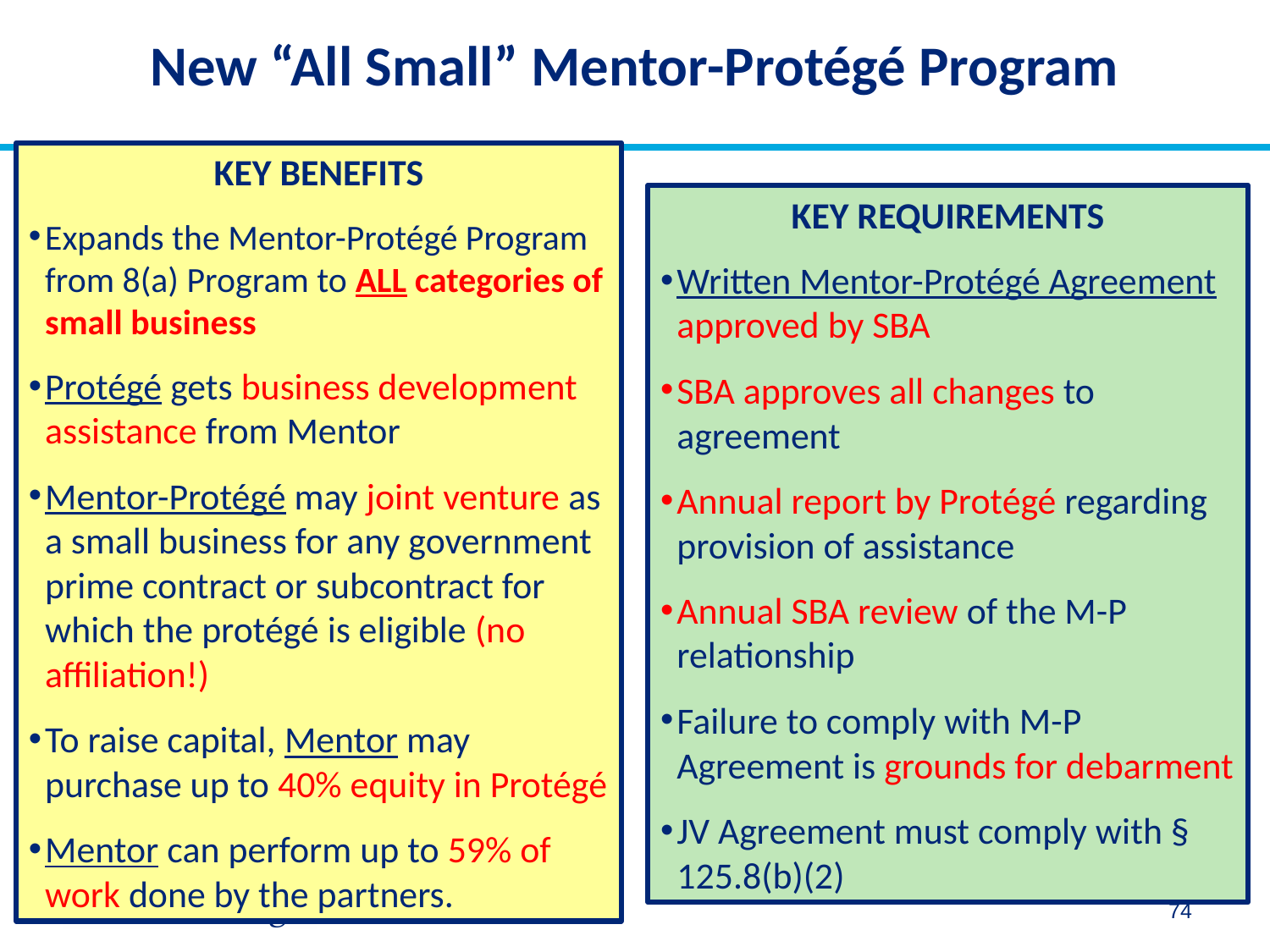

# New “All Small” Mentor-Protégé Program

KEY BENEFITS
Expands the Mentor-Protégé Program from 8(a) Program to ALL categories of small business
Protégé gets business development assistance from Mentor
Mentor-Protégé may joint venture as a small business for any government prime contract or subcontract for which the protégé is eligible (no affiliation!)
To raise capital, Mentor may purchase up to 40% equity in Protégé
Mentor can perform up to 59% of work done by the partners.
KEY REQUIREMENTS
Written Mentor-Protégé Agreement approved by SBA
SBA approves all changes to agreement
Annual report by Protégé regarding provision of assistance
Annual SBA review of the M-P relationship
Failure to comply with M-P Agreement is grounds for debarment
JV Agreement must comply with § 125.8(b)(2)

74